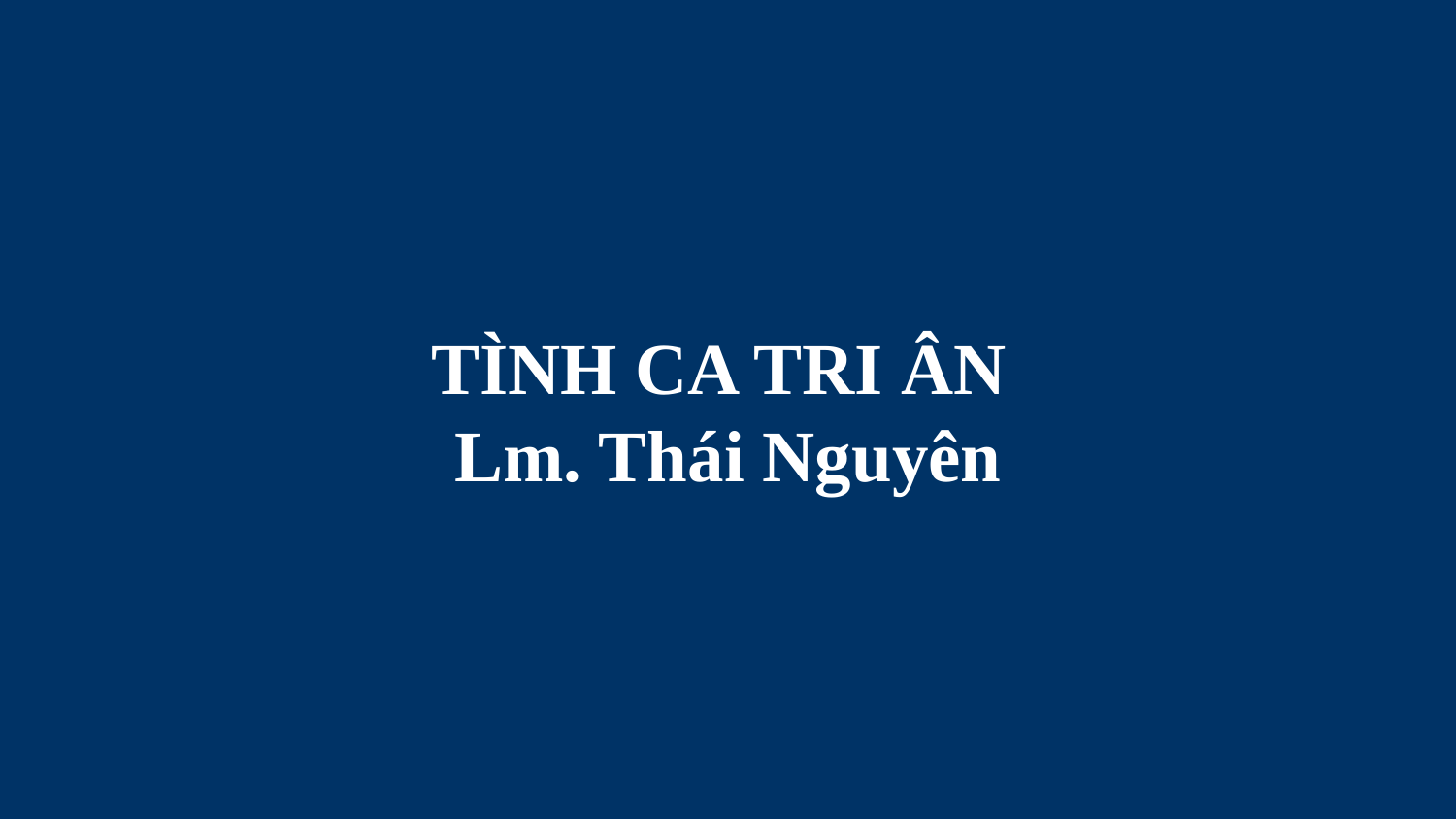

# TÌNH CA TRI ÂN Lm. Thái Nguyên